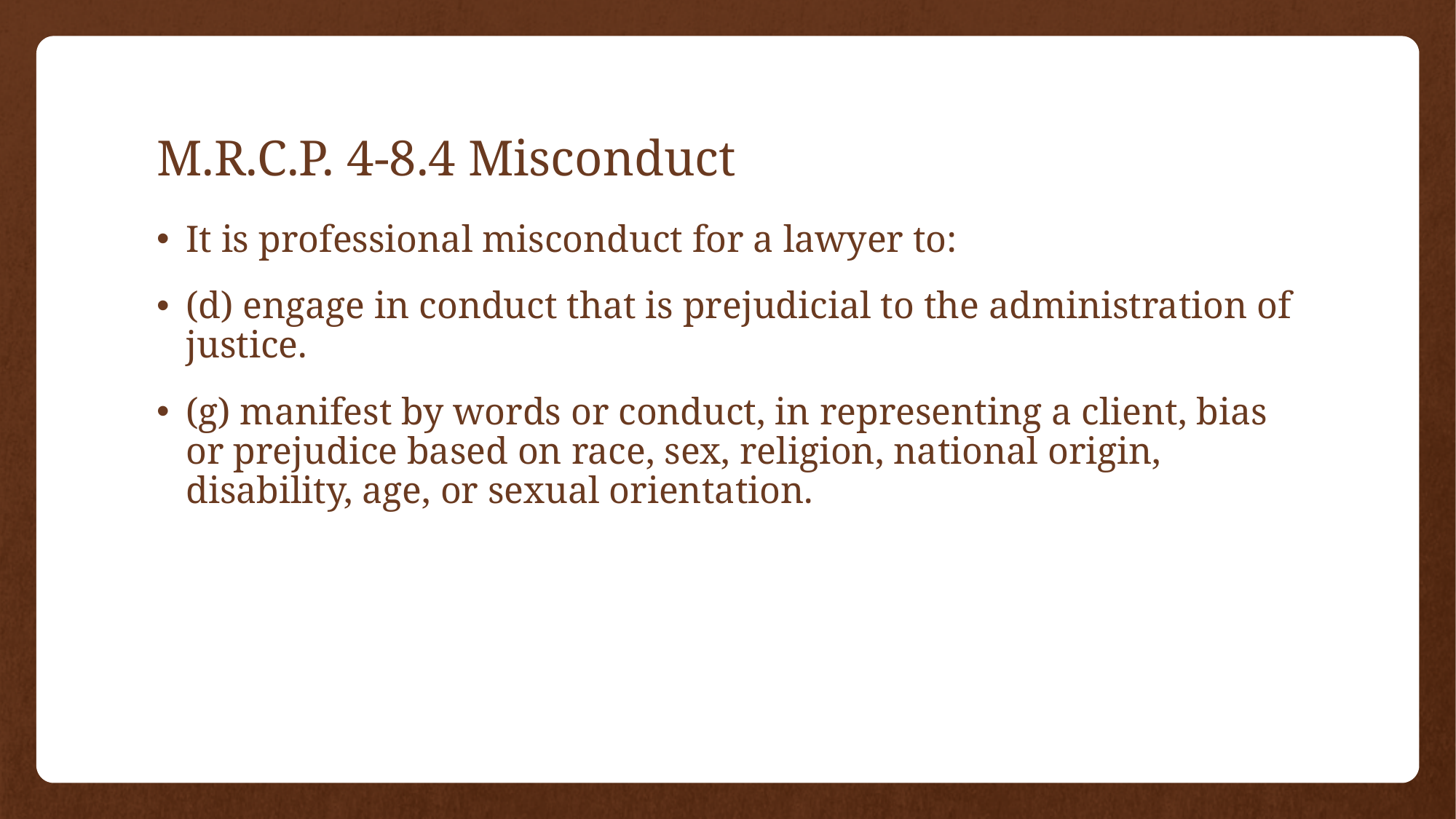

# M.R.C.P. 4-8.4 Misconduct
It is professional misconduct for a lawyer to:
(d) engage in conduct that is prejudicial to the administration of justice.
(g) manifest by words or conduct, in representing a client, bias or prejudice based on race, sex, religion, national origin, disability, age, or sexual orientation.